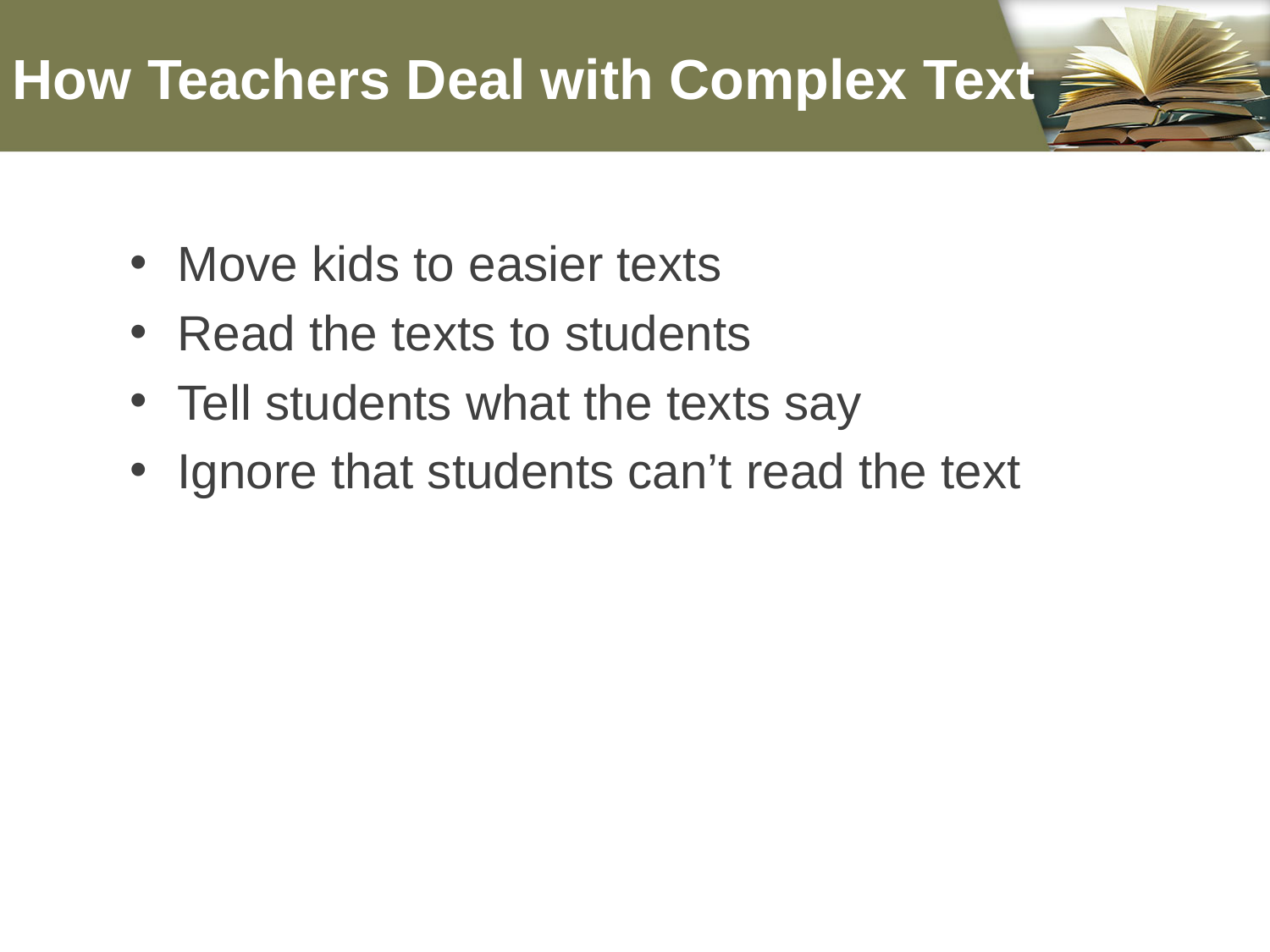

# How Teachers Deal with Complex Text
Move kids to easier texts
Read the texts to students
Tell students what the texts say
Ignore that students can’t read the text